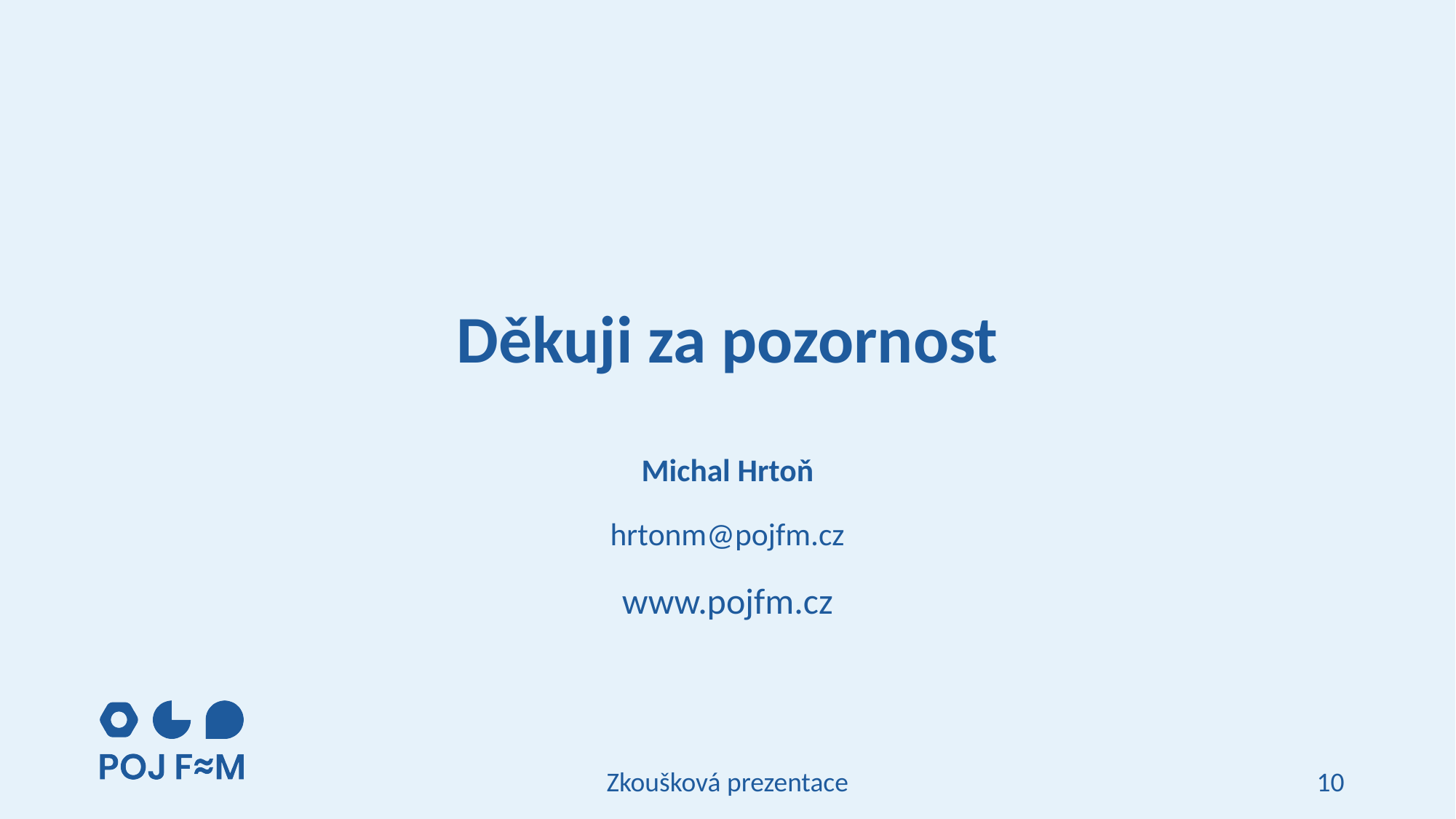

# Děkuji za pozornost
Michal Hrtoň
hrtonm@pojfm.cz
Zkoušková prezentace
10